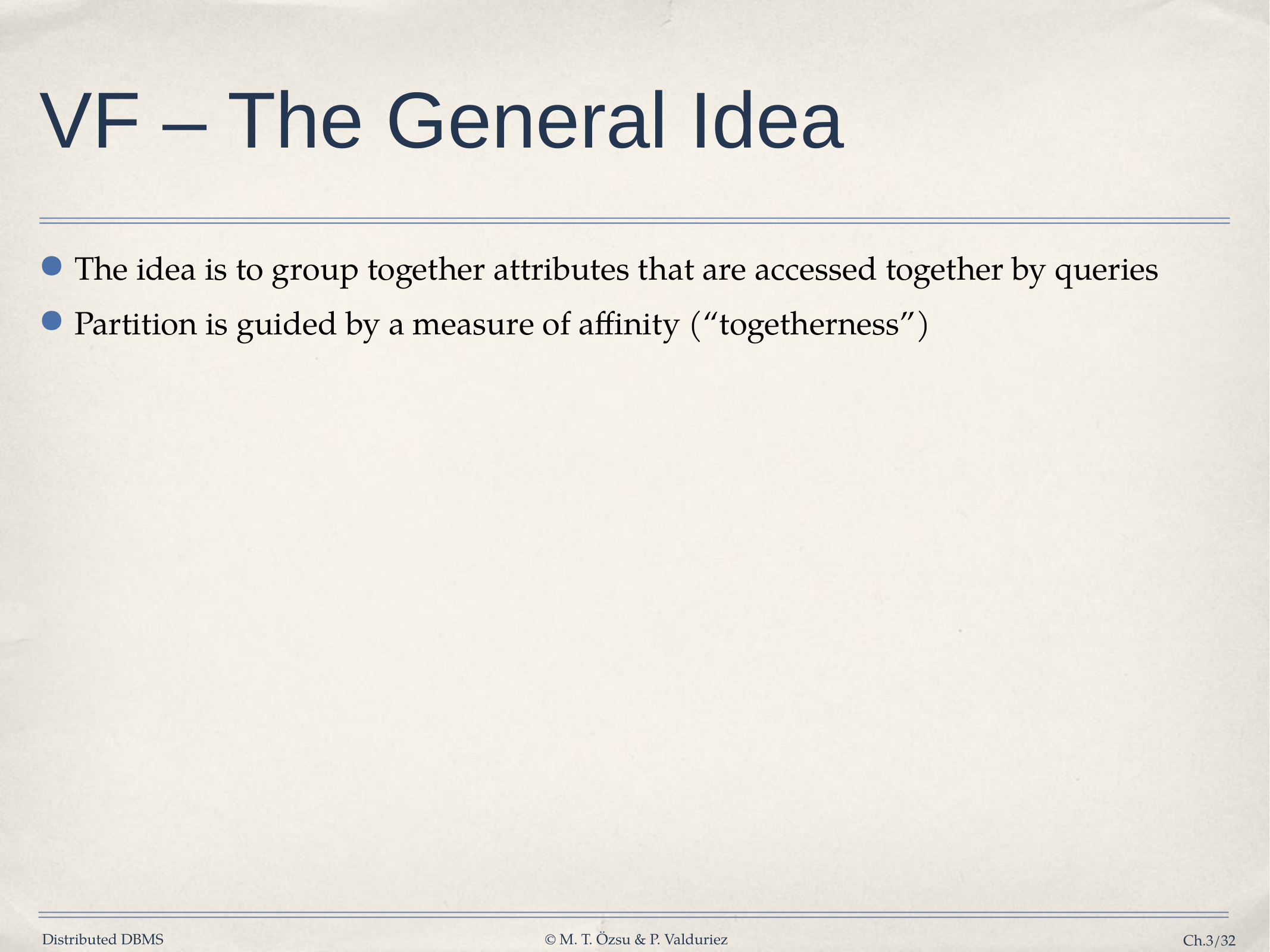

# VF – The General Idea
The idea is to group together attributes that are accessed together by queries
Partition is guided by a measure of affinity (“togetherness”)